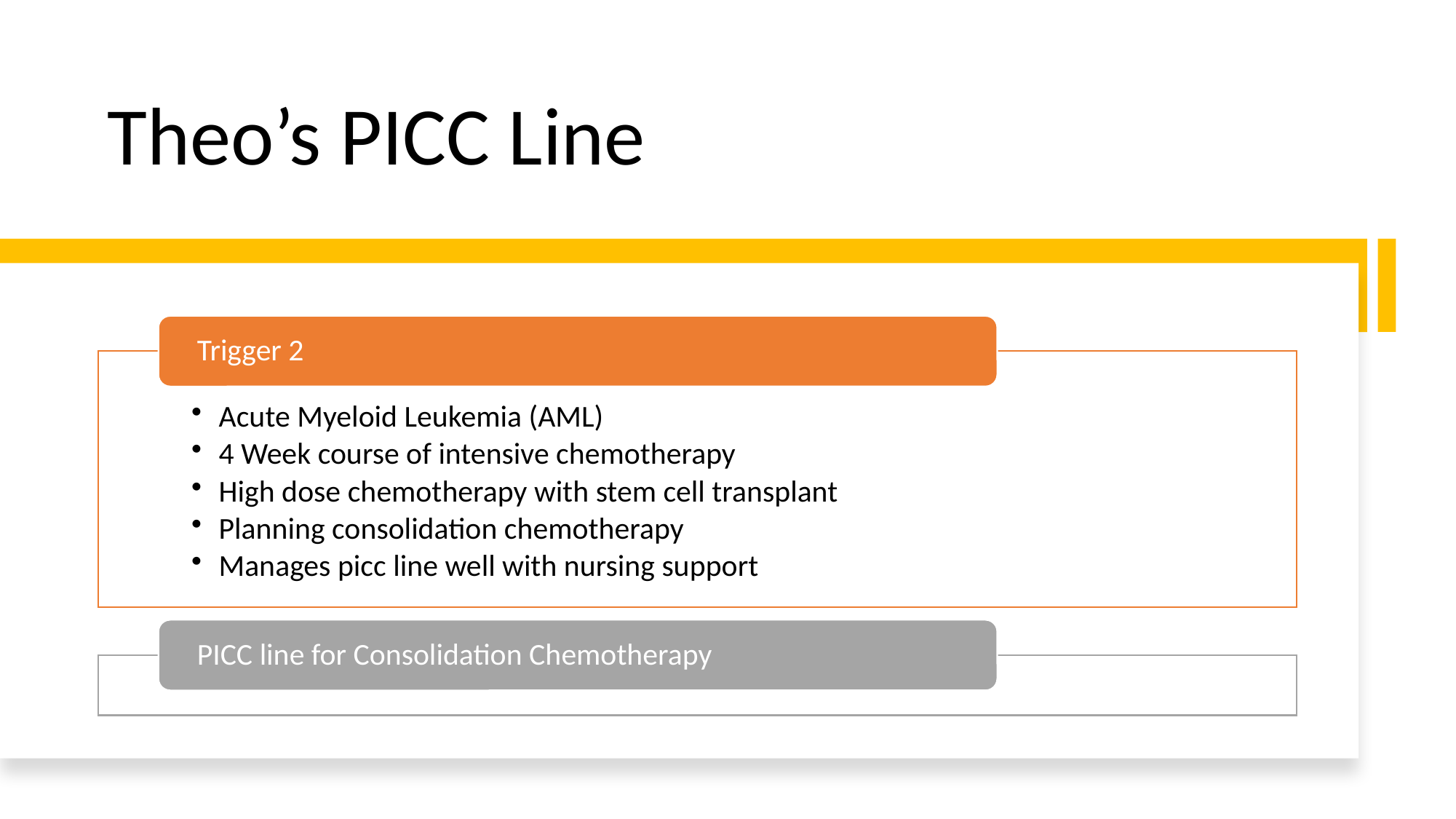

# Theo’s PICC Line

Acute Myeloid Leukemia (AML)
4 Week course of intensive chemotherapy
High dose chemotherapy with stem cell transplant
Planning consolidation chemotherapy
Manages picc line well with nursing support
Trigger 2
PICC line for Consolidation Chemotherapy